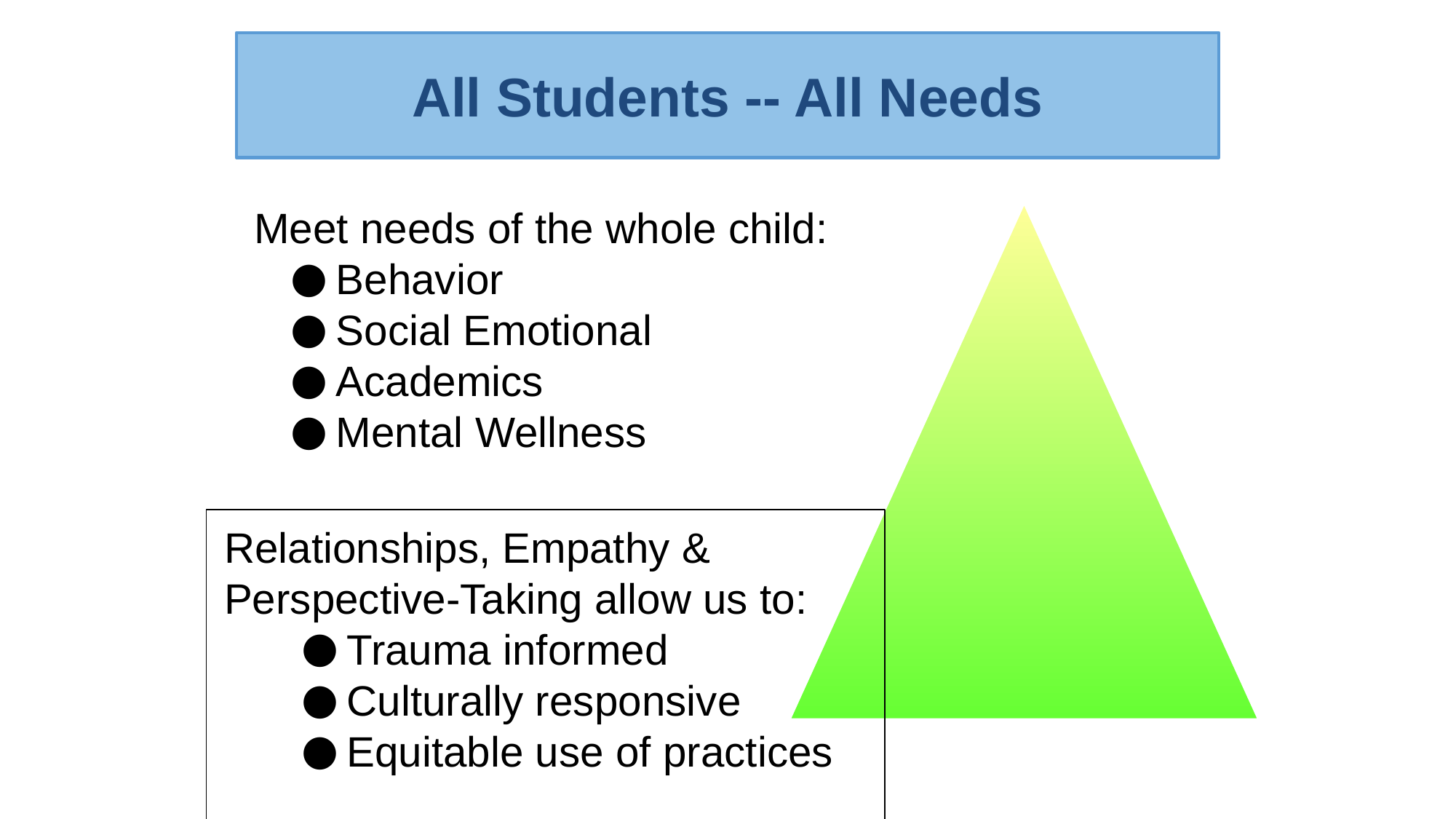

# All Students -- All Needs
Meet needs of the whole child:
Behavior
Social Emotional
Academics
Mental Wellness

Relationships, Empathy & Perspective-Taking allow us to:
Trauma informed
Culturally responsive
Equitable use of practices